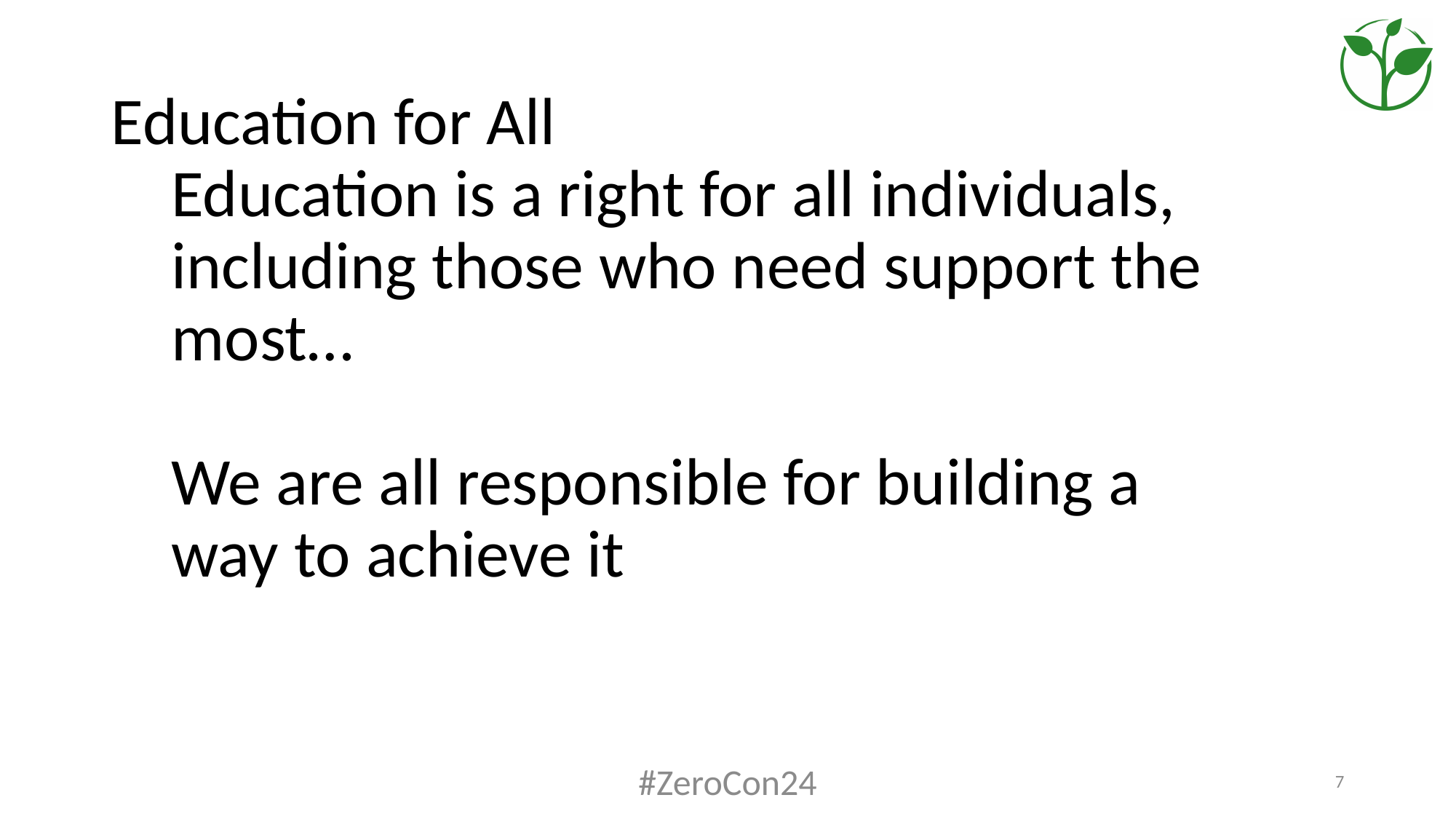

# Education for All
Education is a right for all individuals, including those who need support the most…

We are all responsible for building a way to achieve it
#ZeroCon24
7